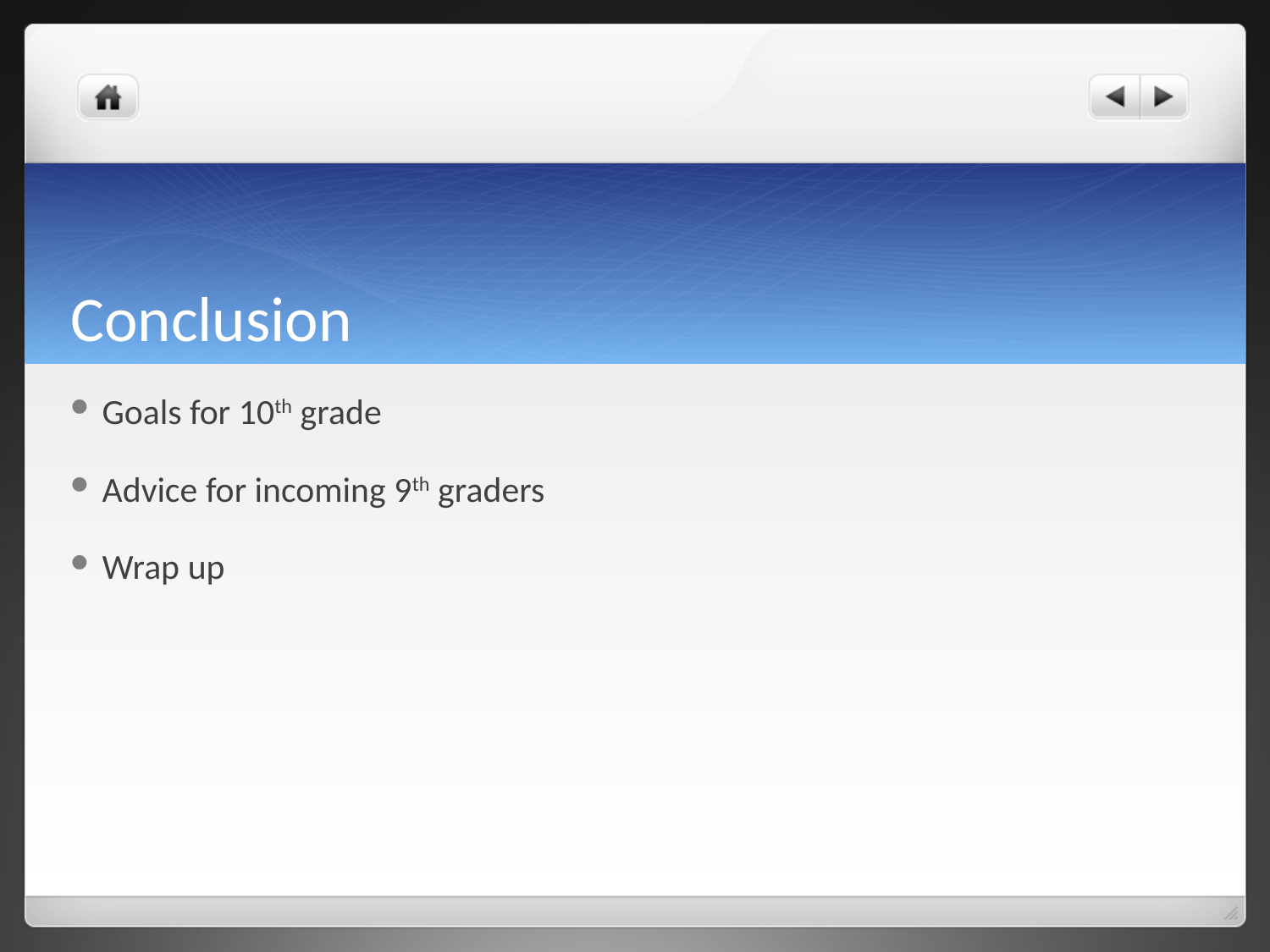

# Conclusion
Goals for 10th grade
Advice for incoming 9th graders
Wrap up